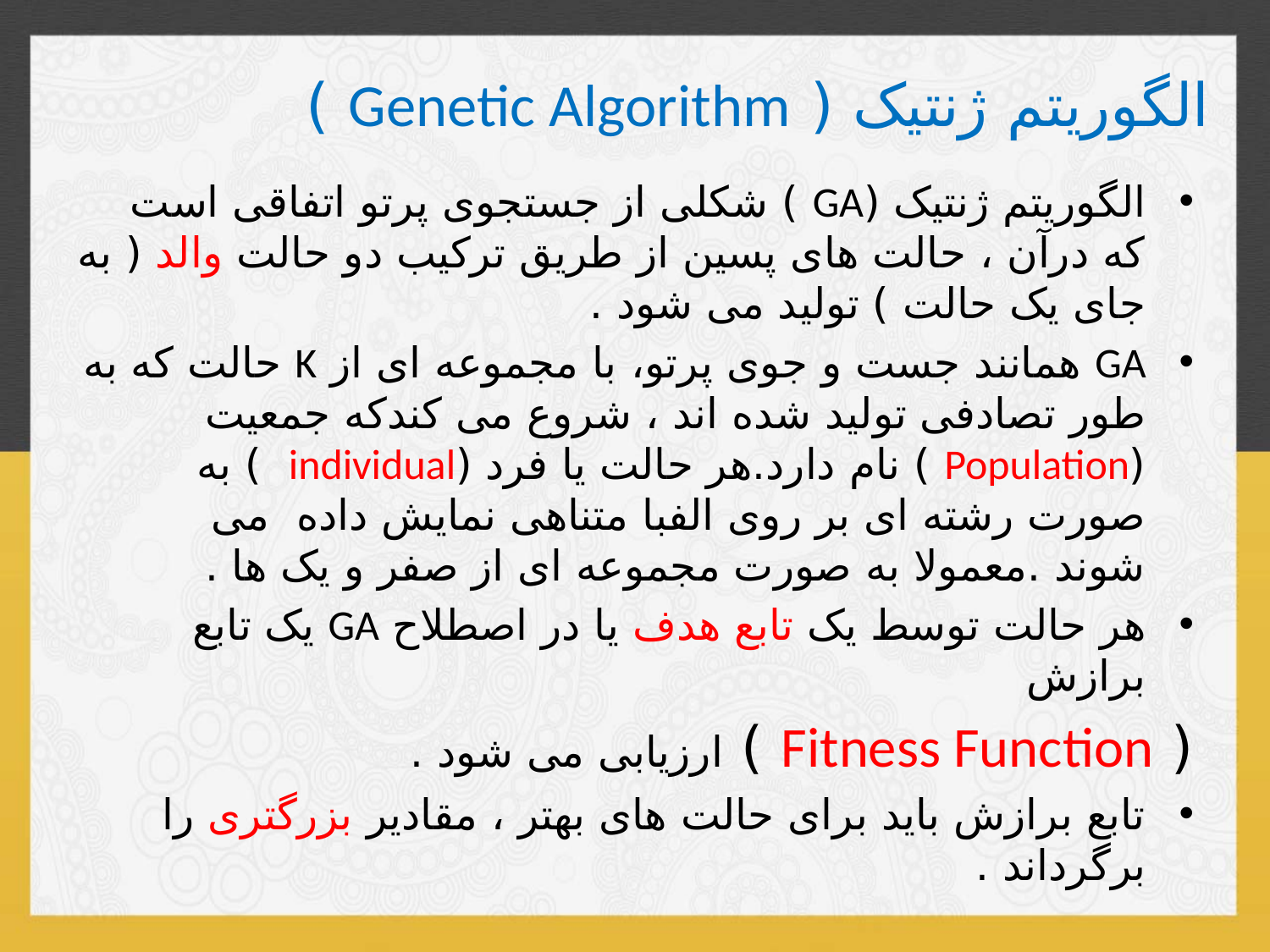

# الگوریتم ژنتیک ( Genetic Algorithm )
الگوریتم ژنتیک (GA ) شکلی از جستجوی پرتو اتفاقی است که درآن ، حالت های پسین از طریق ترکیب دو حالت والد ( به جای یک حالت ) تولید می شود .
GA همانند جست و جوی پرتو، با مجموعه ای از K حالت که به طور تصادفی تولید شده اند ، شروع می کندکه جمعیت (Population ) نام دارد.هر حالت یا فرد (individual  ) به صورت رشته ای بر روی الفبا متناهی نمایش داده  می شوند .معمولا به صورت مجموعه ای از صفر و یک ها .
هر حالت توسط یک تابع هدف یا در اصطلاح GA یک تابع برازش
( Fitness Function ) ارزیابی می شود .
تابع برازش باید برای حالت های بهتر ، مقادیر بزرگتری را برگرداند .